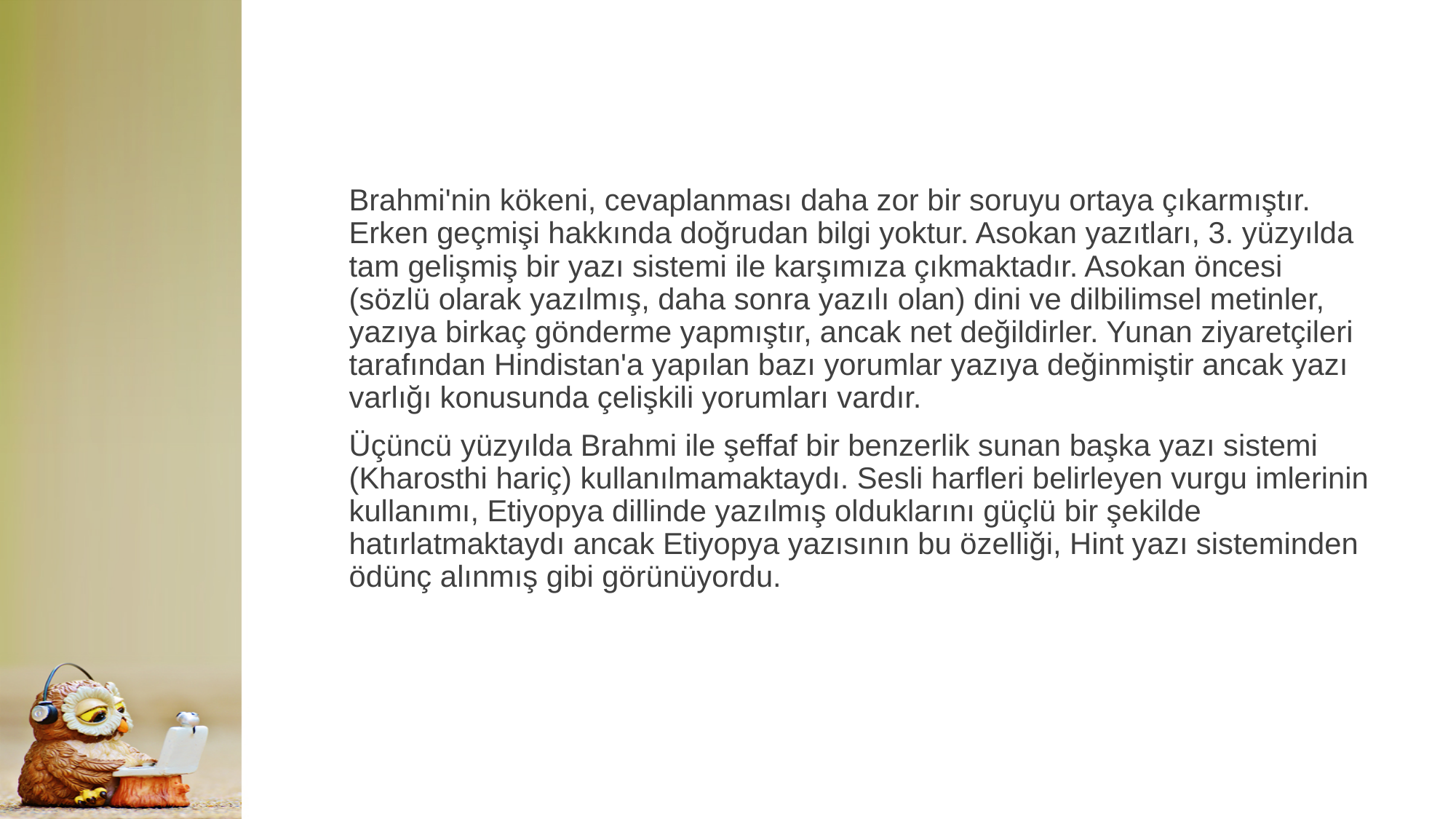

Brahmi'nin kökeni, cevaplanması daha zor bir soruyu ortaya çıkarmıştır. Erken geçmişi hakkında doğrudan bilgi yoktur. Asokan yazıtları, 3. yüzyılda tam gelişmiş bir yazı sistemi ile karşımıza çıkmaktadır. Asokan öncesi (sözlü olarak yazılmış, daha sonra yazılı olan) dini ve dilbilimsel metinler, yazıya birkaç gönderme yapmıştır, ancak net değildirler. Yunan ziyaretçileri tarafından Hindistan'a yapılan bazı yorumlar yazıya değinmiştir ancak yazı varlığı konusunda çelişkili yorumları vardır.
Üçüncü yüzyılda Brahmi ile şeffaf bir benzerlik sunan başka yazı sistemi (Kharosthi hariç) kullanılmamaktaydı. Sesli harfleri belirleyen vurgu imlerinin kullanımı, Etiyopya dillinde yazılmış olduklarını güçlü bir şekilde hatırlatmaktaydı ancak Etiyopya yazısının bu özelliği, Hint yazı sisteminden ödünç alınmış gibi görünüyordu.